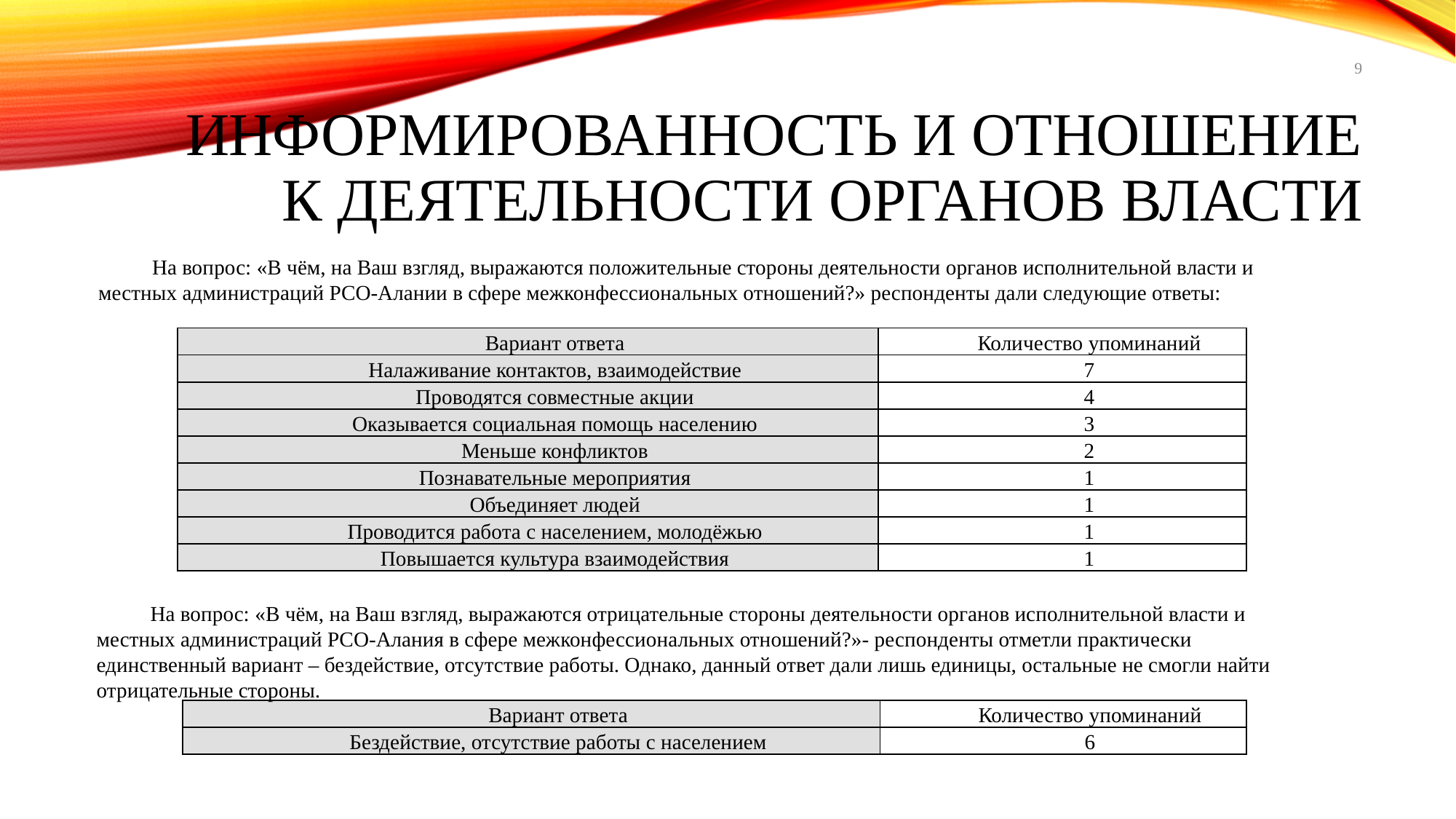

9
# Информированность и отношение к деятельности органов власти
На вопрос: «В чём, на Ваш взгляд, выражаются положительные стороны деятельности органов исполнительной власти и местных администраций РСО-Алании в сфере межконфессиональных отношений?» респонденты дали следующие ответы:
| Вариант ответа | Количество упоминаний |
| --- | --- |
| Налаживание контактов, взаимодействие | 7 |
| Проводятся совместные акции | 4 |
| Оказывается социальная помощь населению | 3 |
| Меньше конфликтов | 2 |
| Познавательные мероприятия | 1 |
| Объединяет людей | 1 |
| Проводится работа с населением, молодёжью | 1 |
| Повышается культура взаимодействия | 1 |
На вопрос: «В чём, на Ваш взгляд, выражаются отрицательные стороны деятельности органов исполнительной власти и местных администраций РСО-Алания в сфере межконфессиональных отношений?»- респонденты отметли практически единственный вариант – бездействие, отсутствие работы. Однако, данный ответ дали лишь единицы, остальные не смогли найти отрицательные стороны.
| Вариант ответа | Количество упоминаний |
| --- | --- |
| Бездействие, отсутствие работы с населением | 6 |